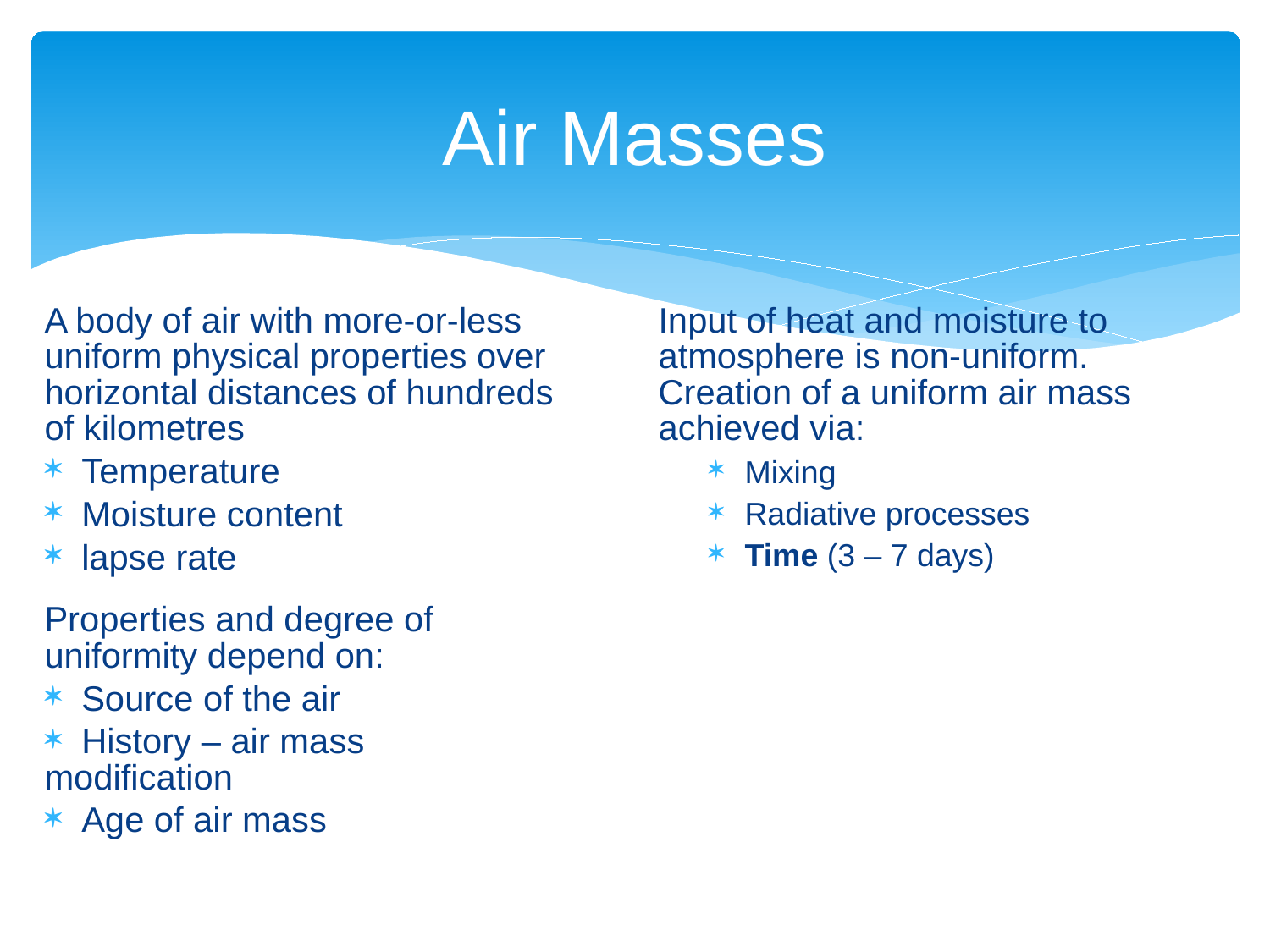

# Air Masses
A body of air with more-or-less uniform physical properties over horizontal distances of hundreds of kilometres
 	Temperature
 	Moisture content
 	lapse rate
Properties and degree of uniformity depend on:
 	Source of the air
 	History – air mass 	modification
 	Age of air mass
Input of heat and moisture to atmosphere is non-uniform. Creation of a uniform air mass achieved via:
Mixing
Radiative processes
Time (3 – 7 days)